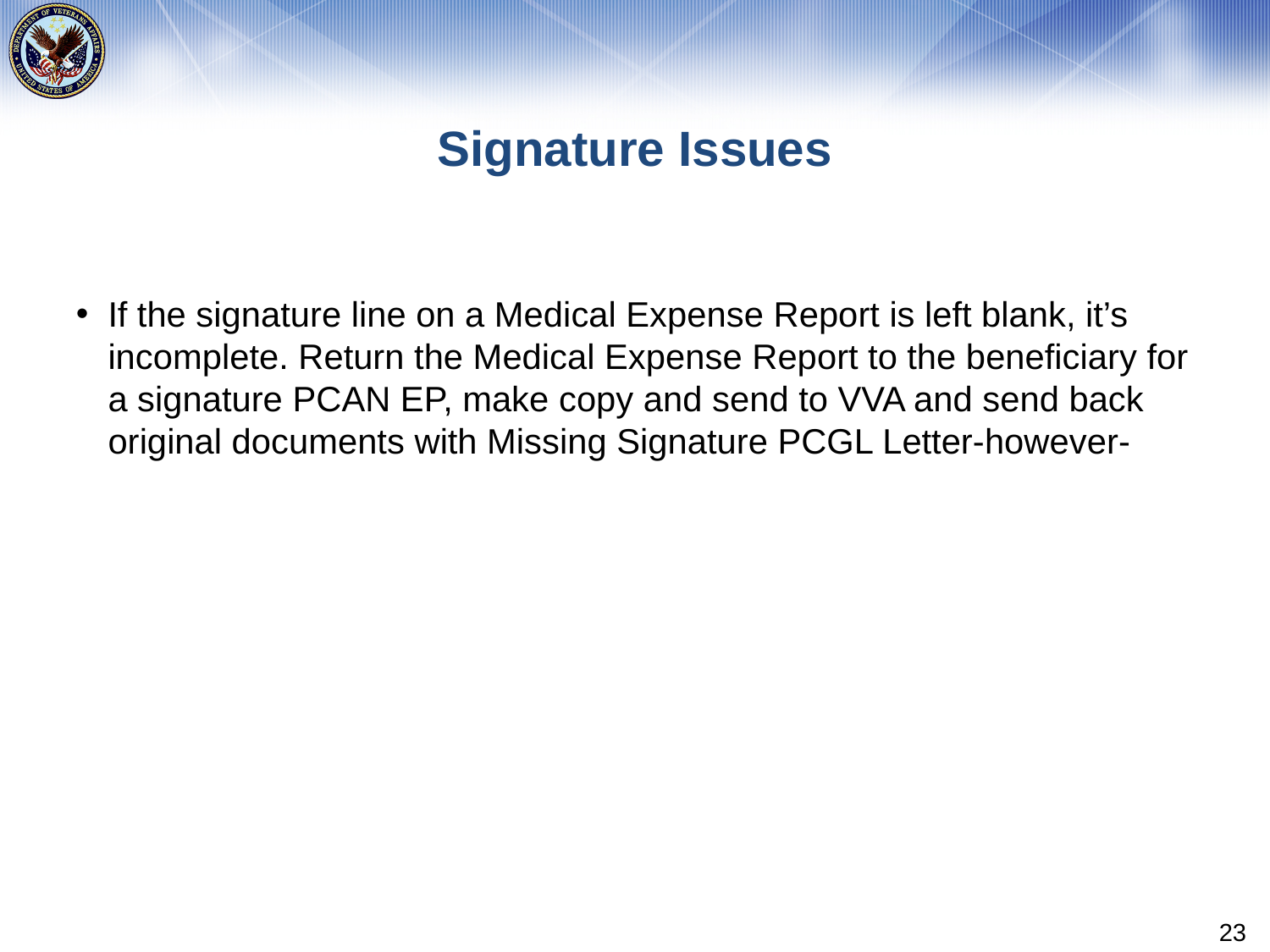

# Signature Issues
If the signature line on a Medical Expense Report is left blank, it’s incomplete. Return the Medical Expense Report to the beneficiary for a signature PCAN EP, make copy and send to VVA and send back original documents with Missing Signature PCGL Letter-however-
23